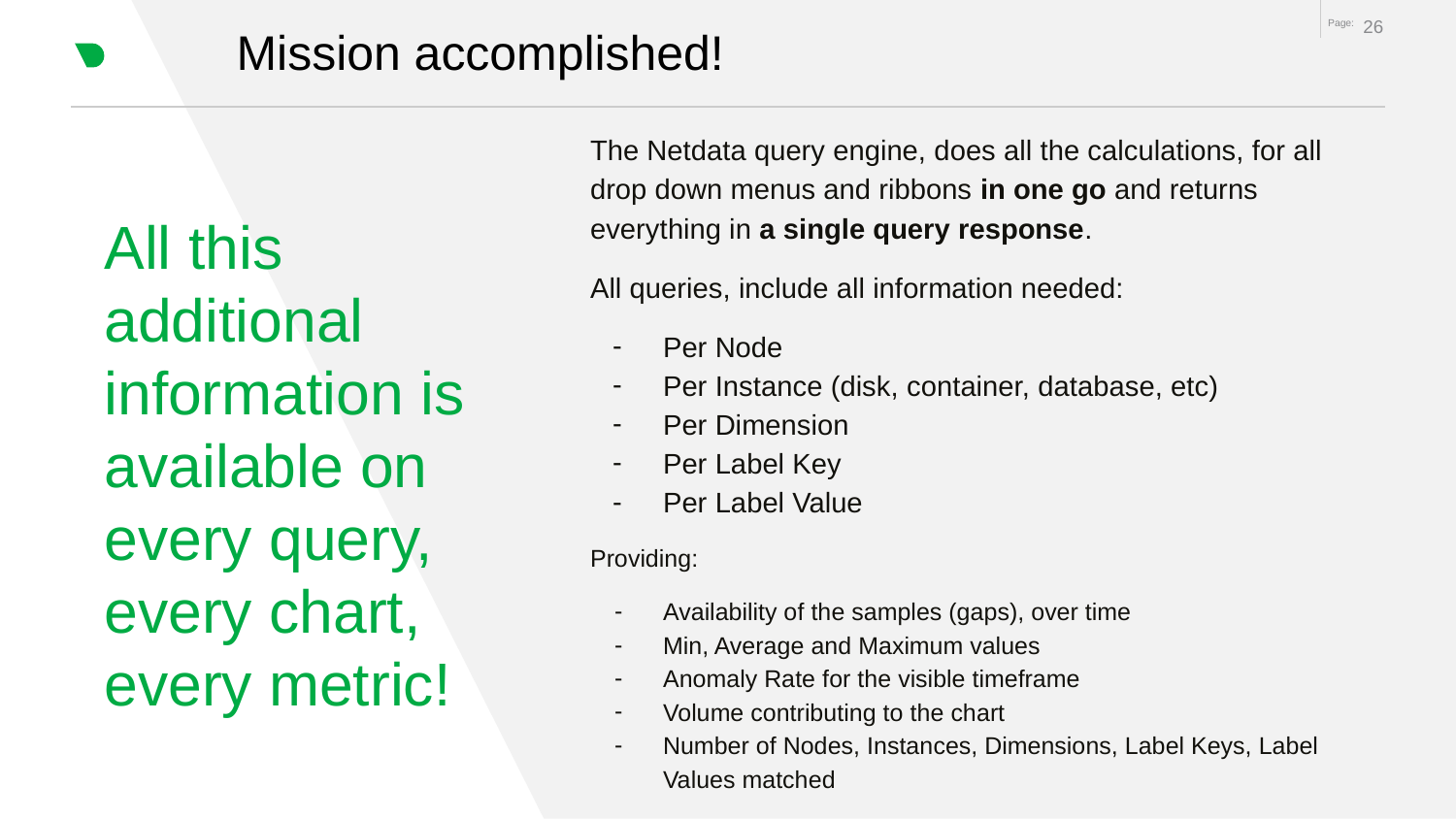

26
# Mission accomplished!

The Netdata query engine, does all the calculations, for all drop down menus and ribbons in one go and returns everything in a single query response.
All queries, include all information needed:
Per Node
Per Instance (disk, container, database, etc)
Per Dimension
Per Label Key
Per Label Value
Providing:
Availability of the samples (gaps), over time
Min, Average and Maximum values
Anomaly Rate for the visible timeframe
Volume contributing to the chart
Number of Nodes, Instances, Dimensions, Label Keys, Label Values matched
All this additional information is available on every query, every chart, every metric!